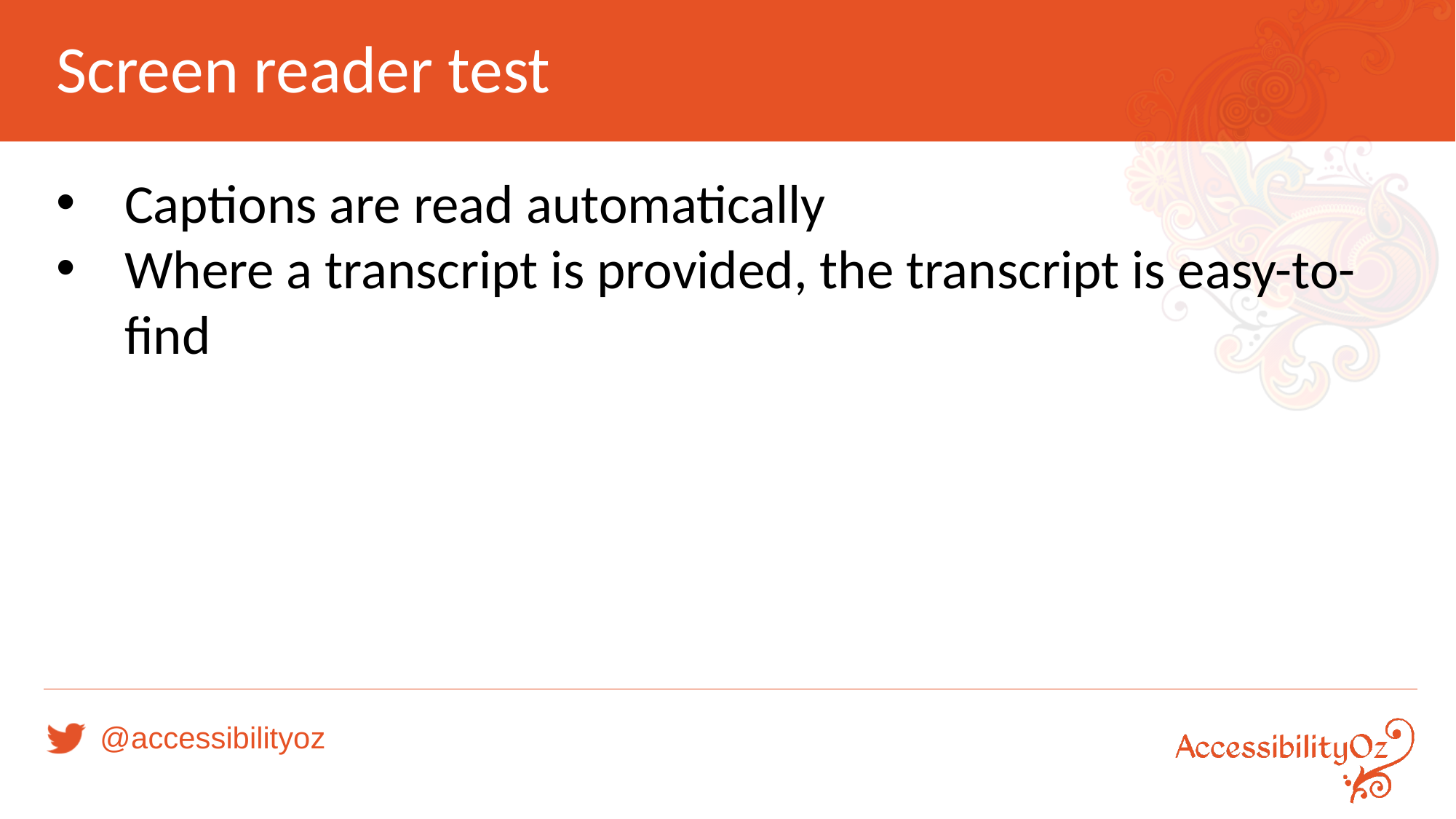

# Screen reader test
Captions are read automatically
Where a transcript is provided, the transcript is easy-to-find